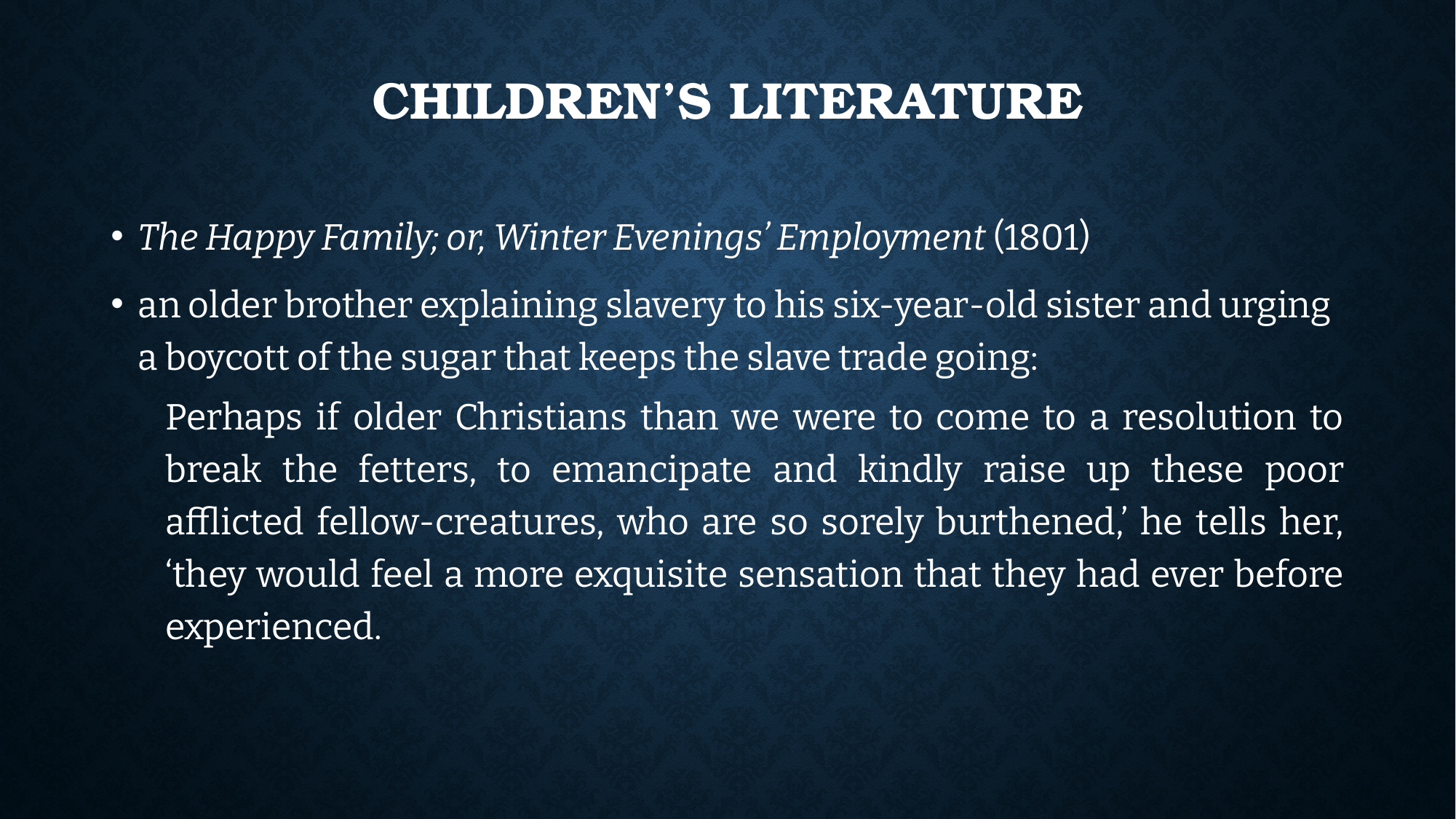

# Children’s literature
The Happy Family; or, Winter Evenings’ Employment (1801)
an older brother explaining slavery to his six-year-old sister and urging a boycott of the sugar that keeps the slave trade going:
Perhaps if older Christians than we were to come to a resolution to break the fetters, to emancipate and kindly raise up these poor afflicted fellow-creatures, who are so sorely burthened,’ he tells her, ‘they would feel a more exquisite sensation that they had ever before experienced.